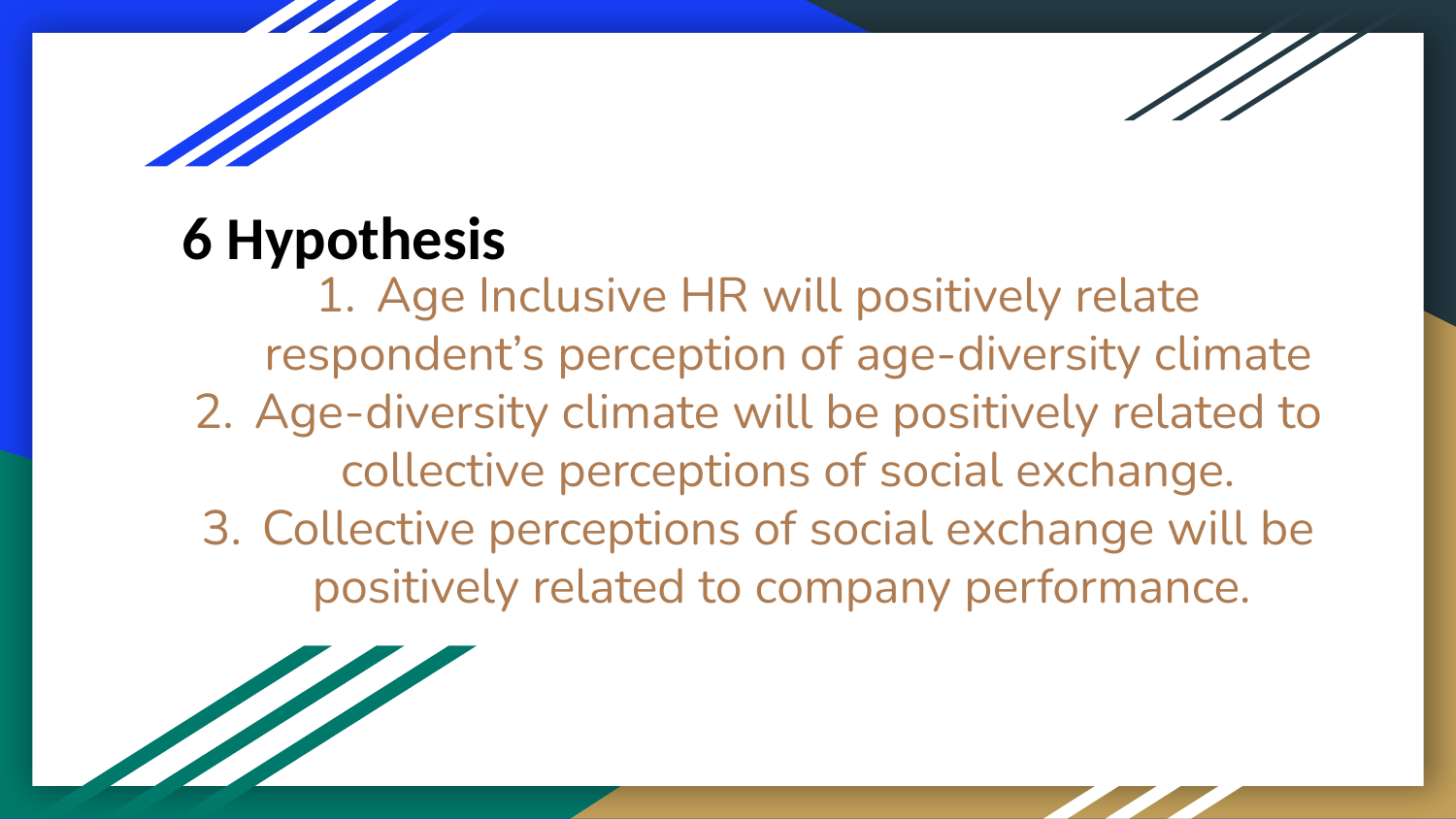

6 Hypothesis
# Age Inclusive HR will positively relate respondent’s perception of age-diversity climate
Age-diversity climate will be positively related to collective perceptions of social exchange.
Collective perceptions of social exchange will be positively related to company performance.